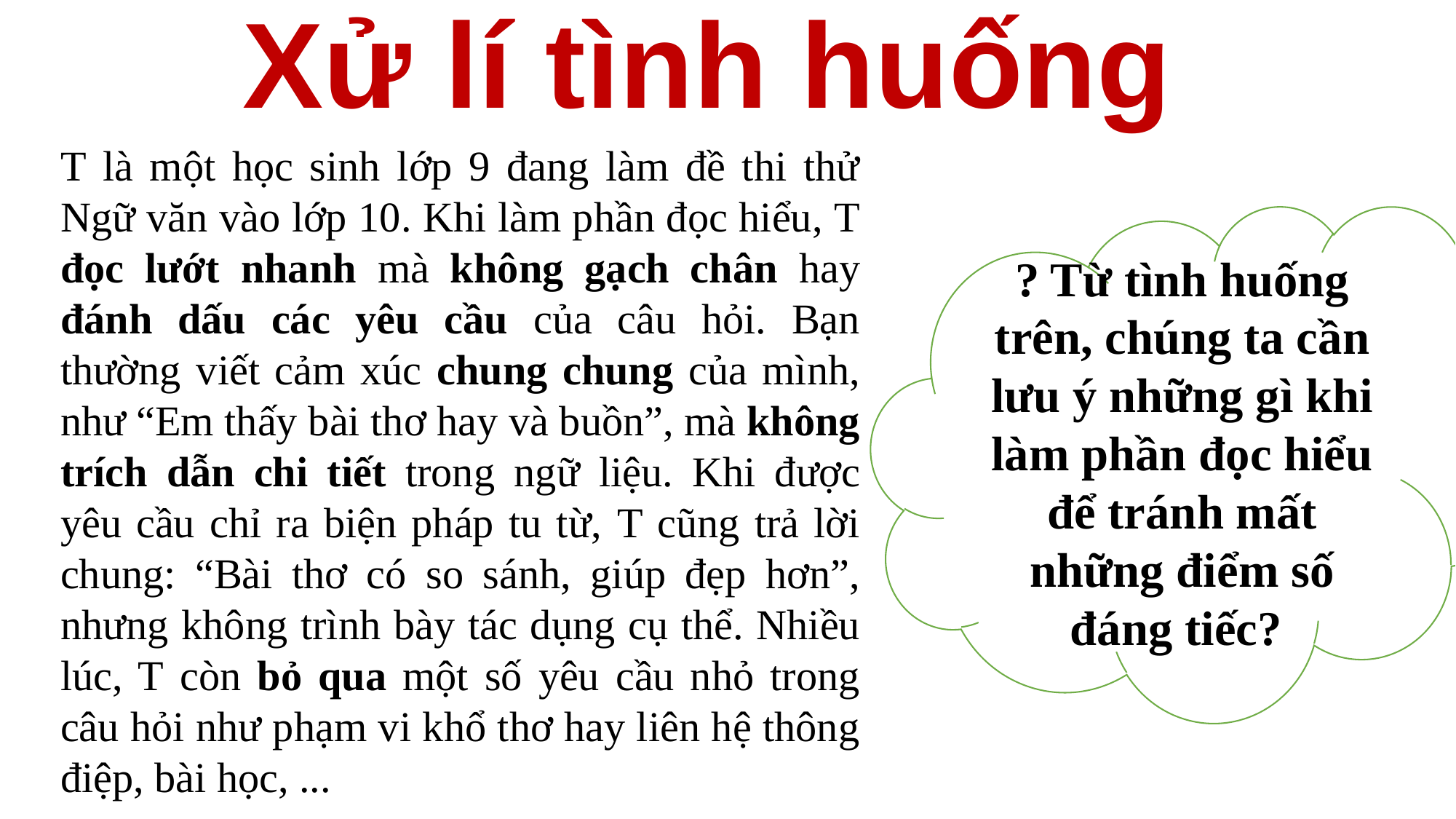

Xử lí tình huống
T là một học sinh lớp 9 đang làm đề thi thử Ngữ văn vào lớp 10. Khi làm phần đọc hiểu, T đọc lướt nhanh mà không gạch chân hay đánh dấu các yêu cầu của câu hỏi. Bạn thường viết cảm xúc chung chung của mình, như “Em thấy bài thơ hay và buồn”, mà không trích dẫn chi tiết trong ngữ liệu. Khi được yêu cầu chỉ ra biện pháp tu từ, T cũng trả lời chung: “Bài thơ có so sánh, giúp đẹp hơn”, nhưng không trình bày tác dụng cụ thể. Nhiều lúc, T còn bỏ qua một số yêu cầu nhỏ trong câu hỏi như phạm vi khổ thơ hay liên hệ thông điệp, bài học, ...
? Từ tình huống trên, chúng ta cần lưu ý những gì khi làm phần đọc hiểu để tránh mất những điểm số đáng tiếc?